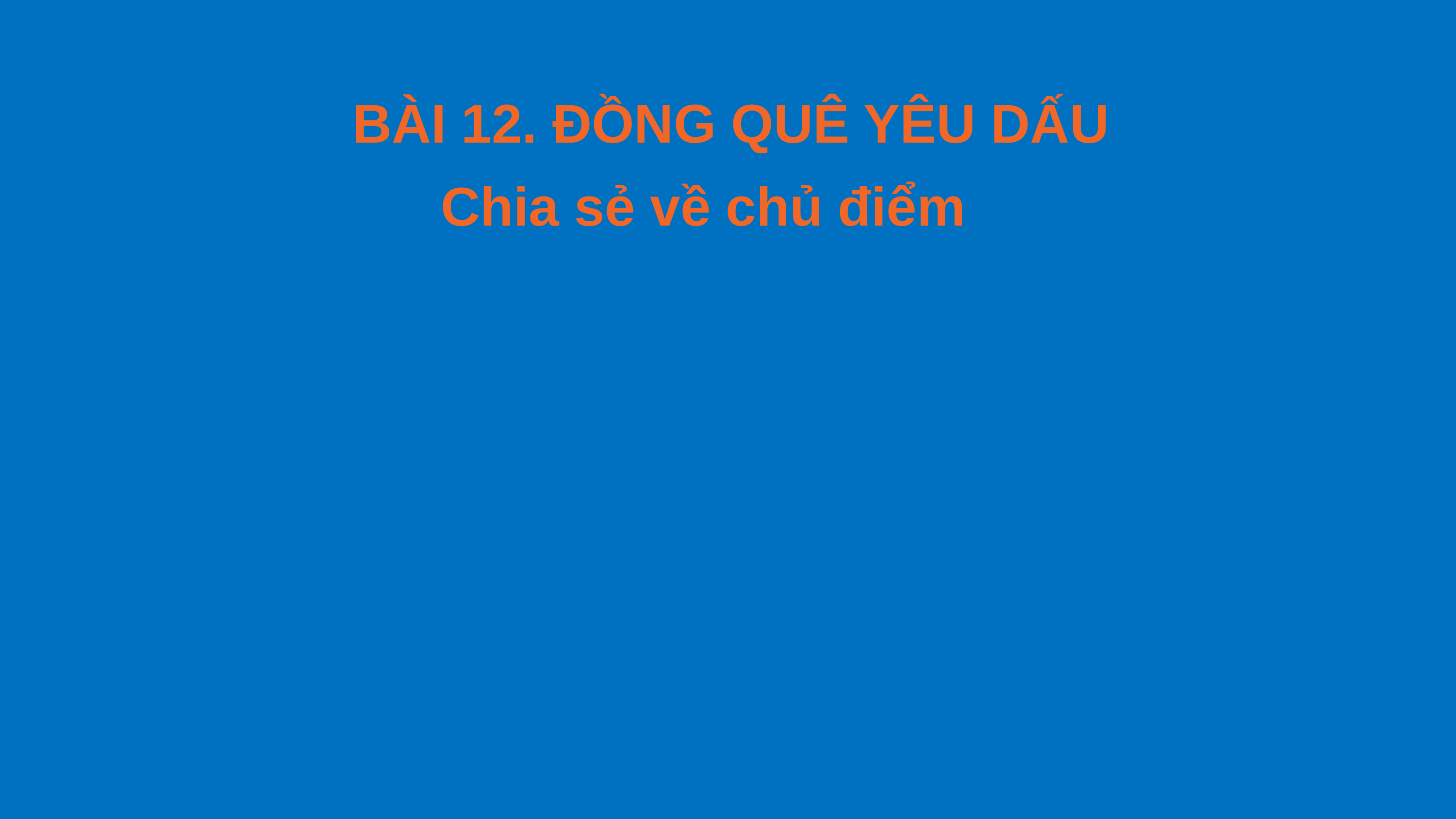

BÀI 12. ĐỒNG QUÊ YÊU DẤU
Chia sẻ về chủ điểm